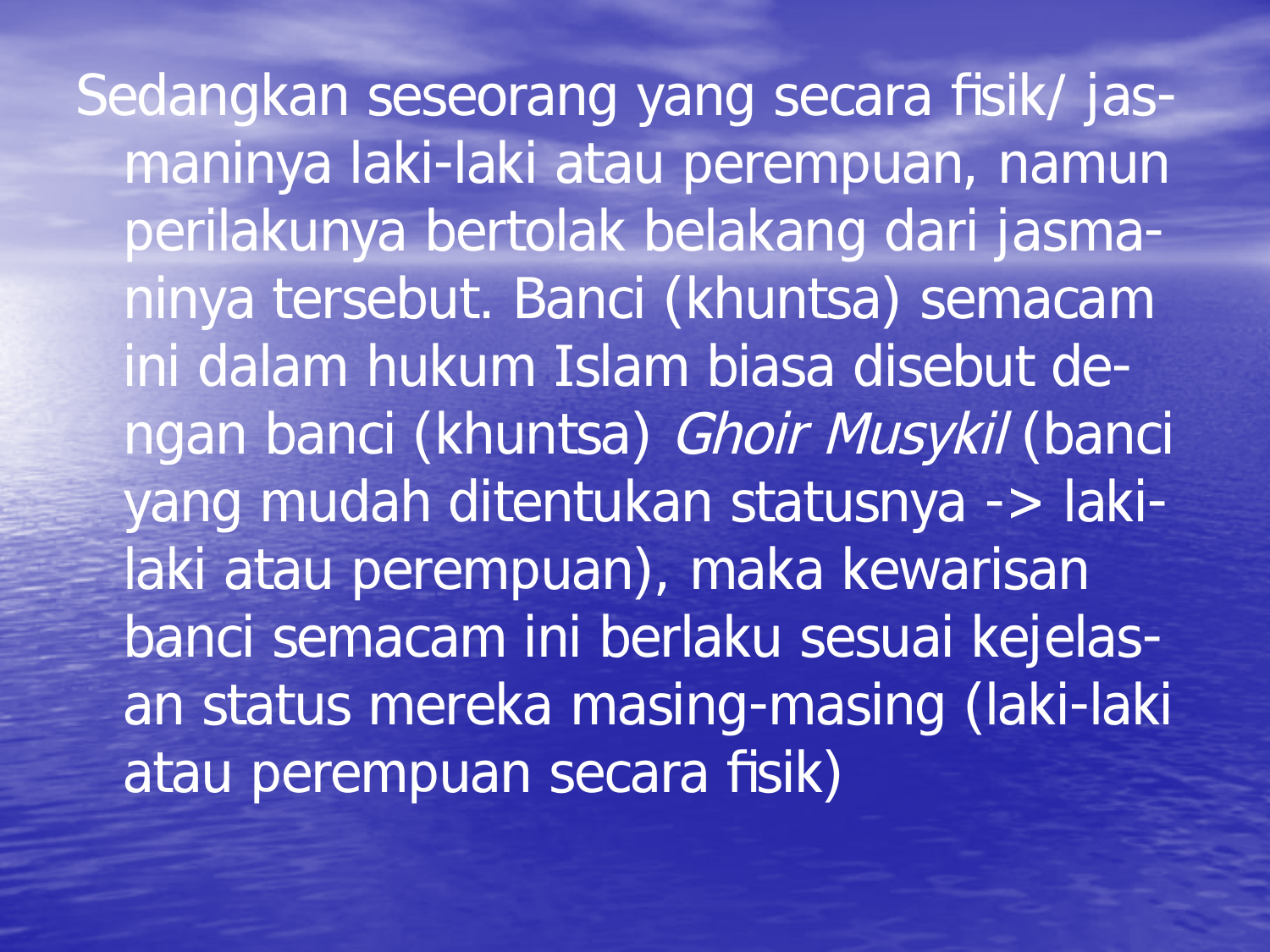

Sedangkan seseorang yang secara fisik/ jas-maninya laki-laki atau perempuan, namun perilakunya bertolak belakang dari jasma-ninya tersebut. Banci (khuntsa) semacam ini dalam hukum Islam biasa disebut de-ngan banci (khuntsa) Ghoir Musykil (banci yang mudah ditentukan statusnya -> laki-laki atau perempuan), maka kewarisan banci semacam ini berlaku sesuai kejelas-an status mereka masing-masing (laki-laki atau perempuan secara fisik)